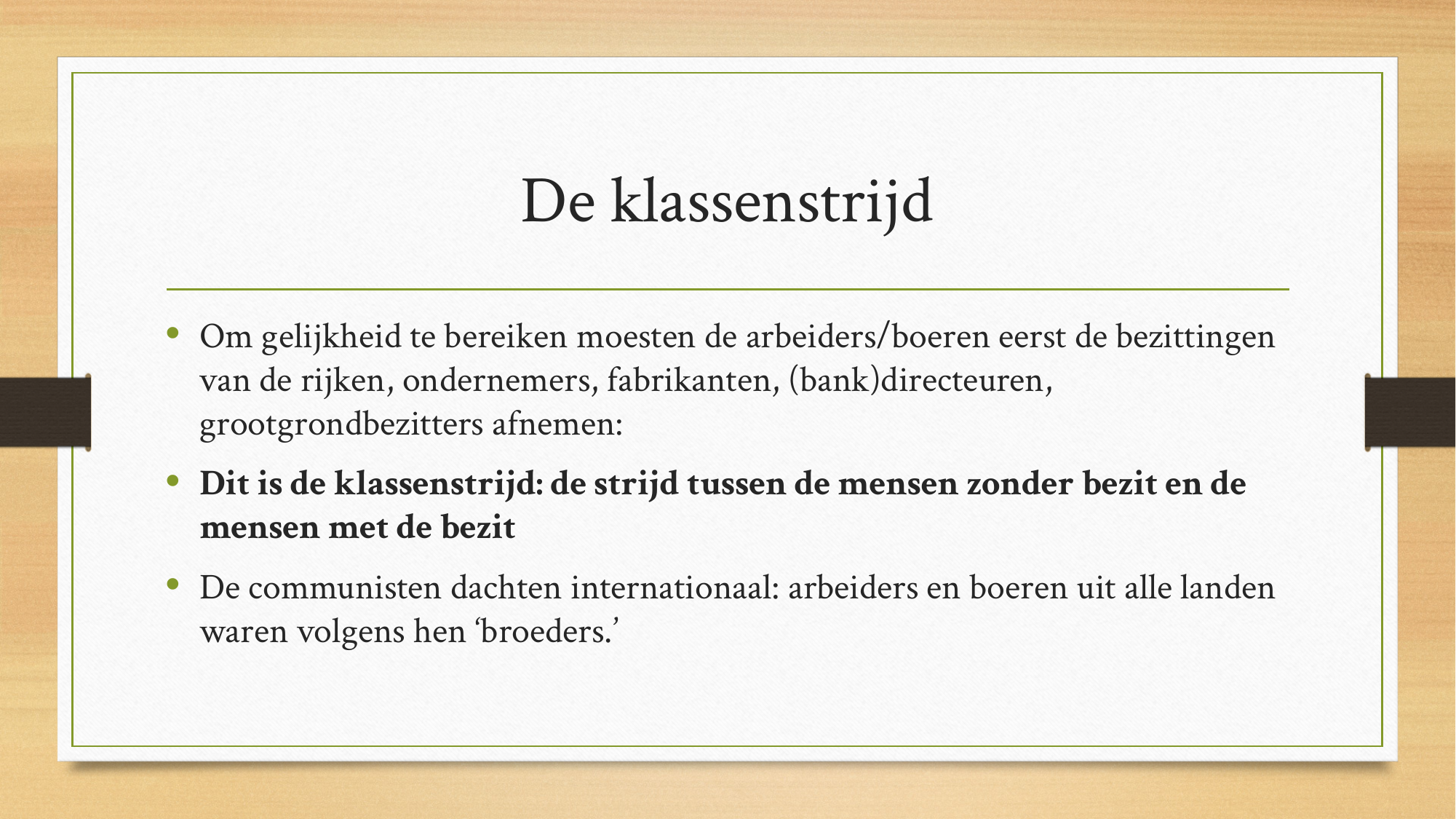

# De klassenstrijd
Om gelijkheid te bereiken moesten de arbeiders/boeren eerst de bezittingen van de rijken, ondernemers, fabrikanten, (bank)directeuren, grootgrondbezitters afnemen:
Dit is de klassenstrijd: de strijd tussen de mensen zonder bezit en de mensen met de bezit
De communisten dachten internationaal: arbeiders en boeren uit alle landen waren volgens hen ‘broeders.’